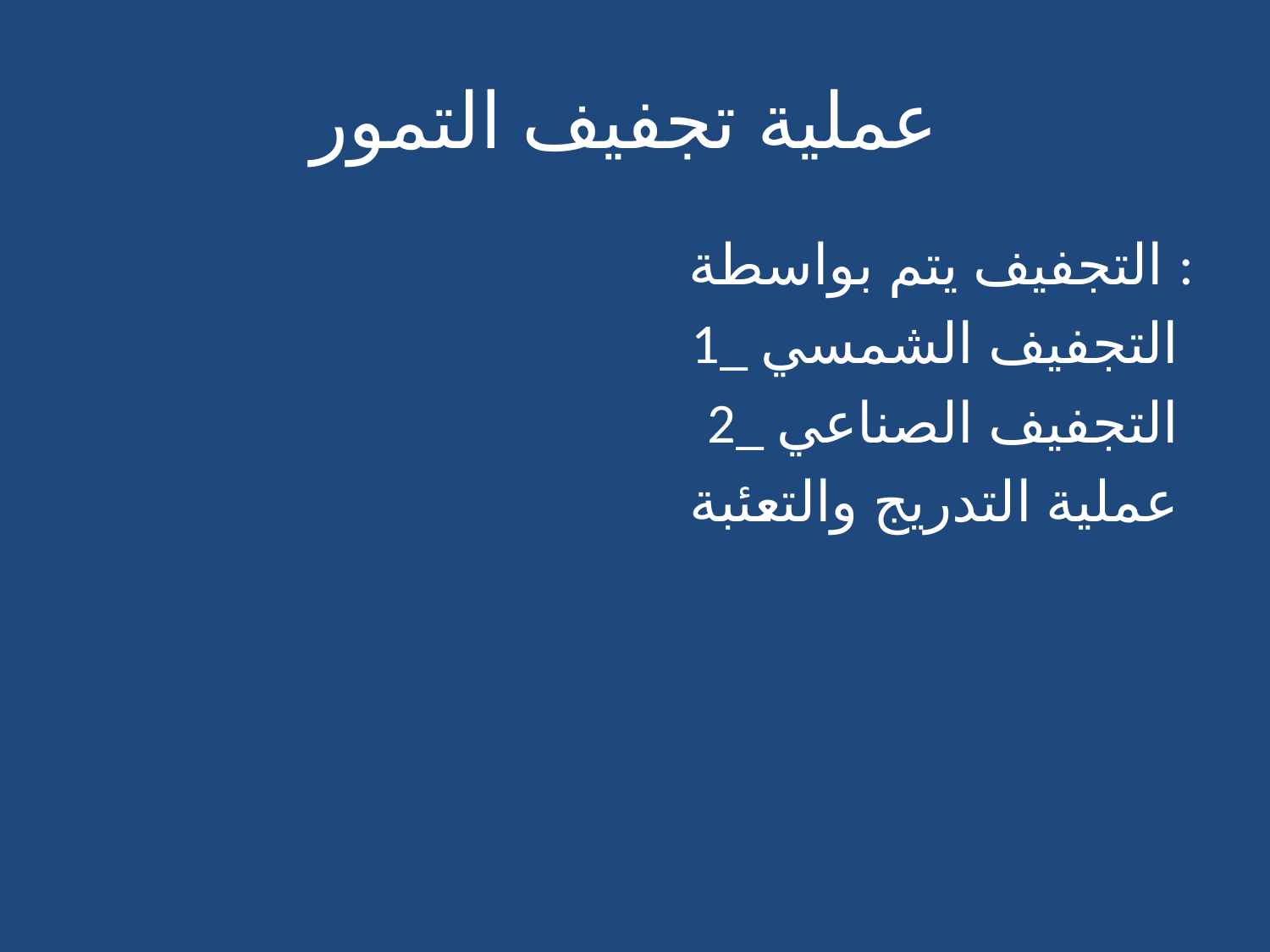

# عملية تجفيف التمور
التجفيف يتم بواسطة :
1_ التجفيف الشمسي
2_ التجفيف الصناعي
عملية التدريج والتعئبة